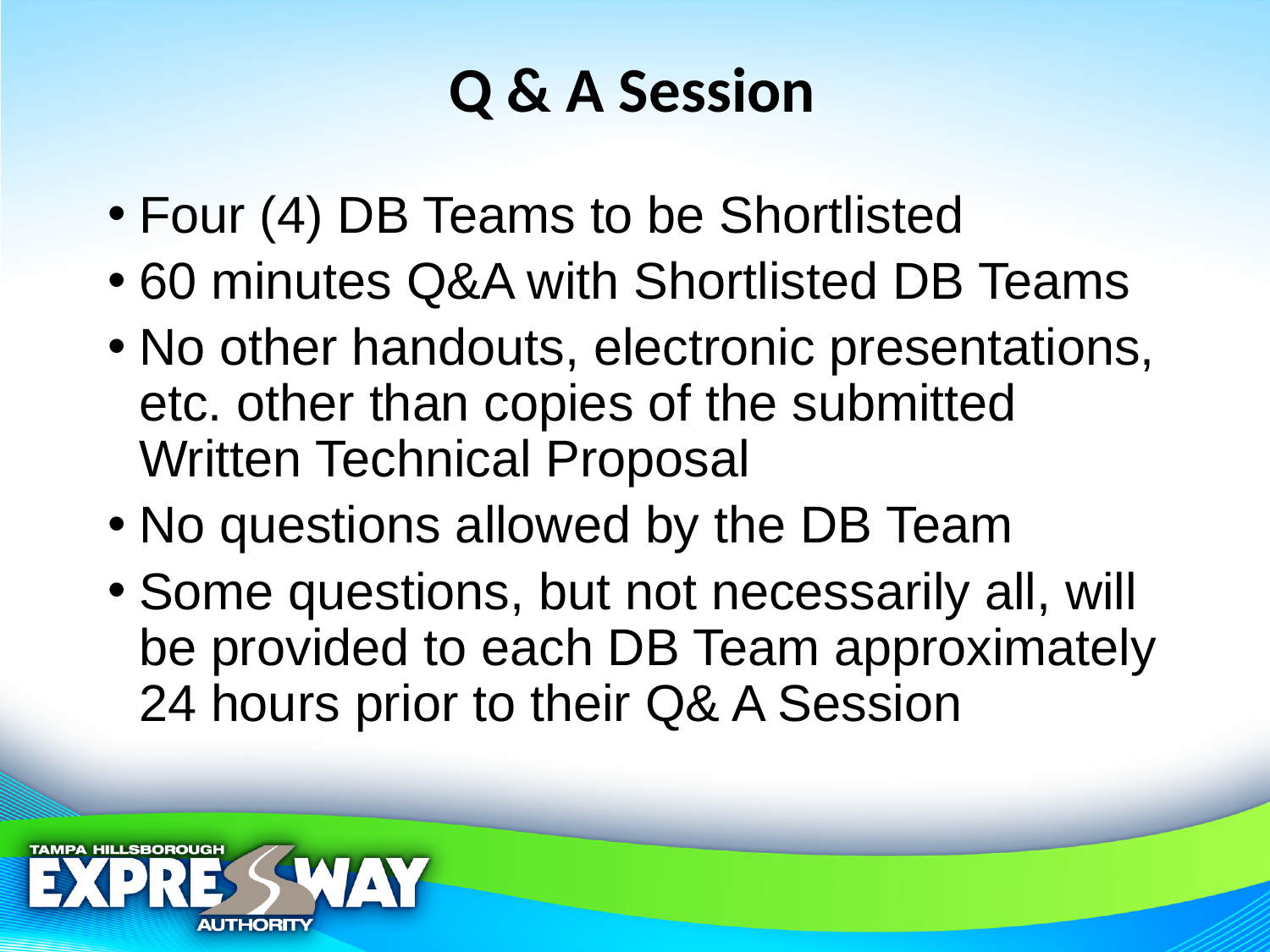

# Q & A Session
Four (4) DB Teams to be Shortlisted
60 minutes Q&A with Shortlisted DB Teams
No other handouts, electronic presentations, etc. other than copies of the submitted Written Technical Proposal
No questions allowed by the DB Team
Some questions, but not necessarily all, will be provided to each DB Team approximately 24 hours prior to their Q& A Session